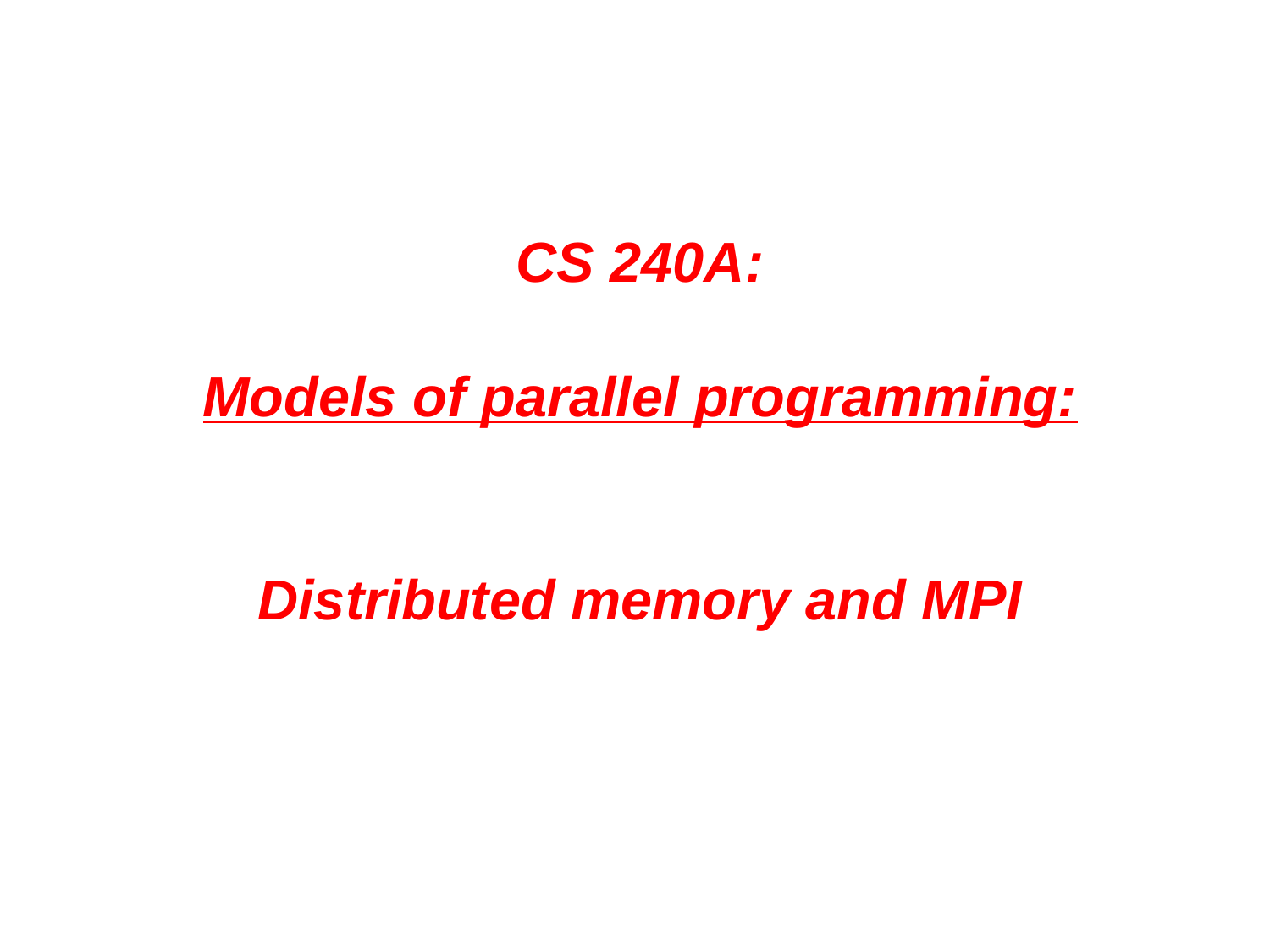

# CS 240A: Models of parallel programming: Distributed memory and MPI